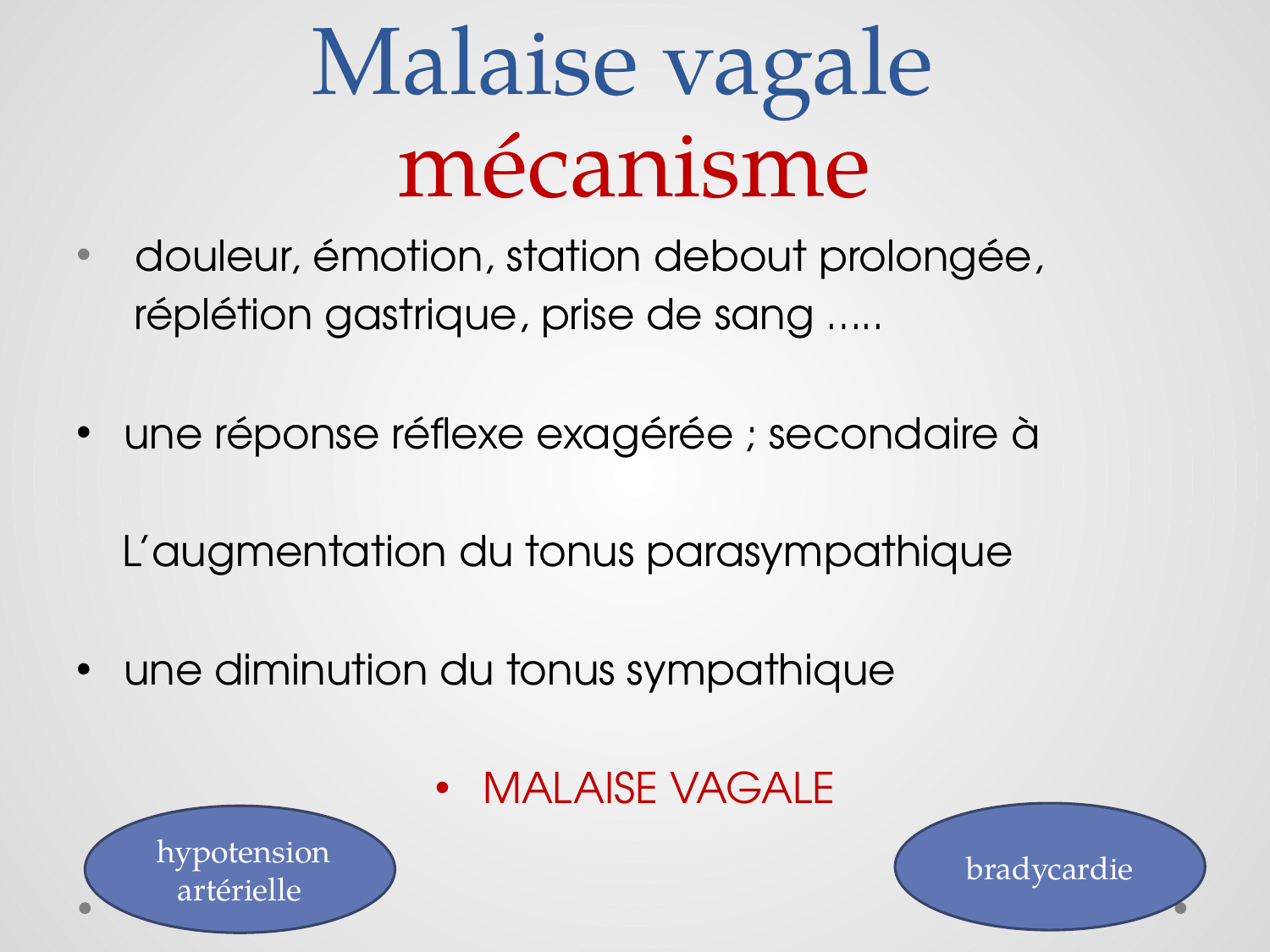

# Malaise vagale mécanisme
 douleur, émotion, station debout prolongée,
     réplétion gastrique, prise de sang …..

une réponse réflexe exagérée ; secondaire à

    L’augmentation du tonus parasympathique

une diminution du tonus sympathique

MALAISE VAGALE
bradycardie
 hypotension artérielle